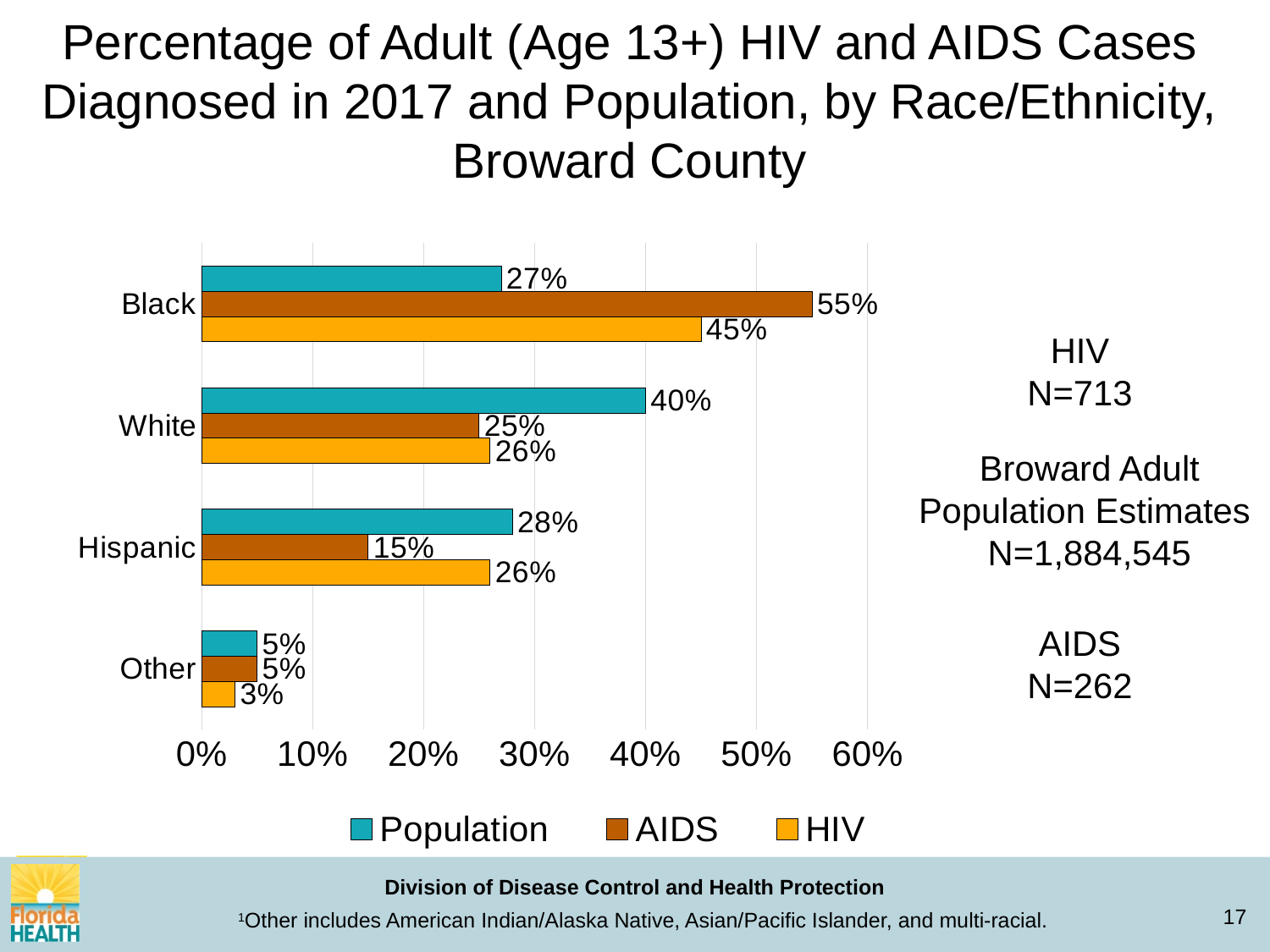

Percentage of Adult (Age 13+) HIV and AIDS Cases Diagnosed in 2017 and Population, by Race/Ethnicity, Broward County

### Chart

| Category | HIV | AIDS | Population |
|---|---|---|---|
| Other | 0.03 | 0.05 | 0.05 |
| Hispanic | 0.26 | 0.15 | 0.28 |
| White | 0.26 | 0.25 | 0.4 |
| Black | 0.45 | 0.55 | 0.27 |
HIV
N=713
Broward Adult
Population Estimates
N=1,884,545

AIDS
N=262
1Other includes American Indian/Alaska Native, Asian/Pacific Islander, and multi-racial.